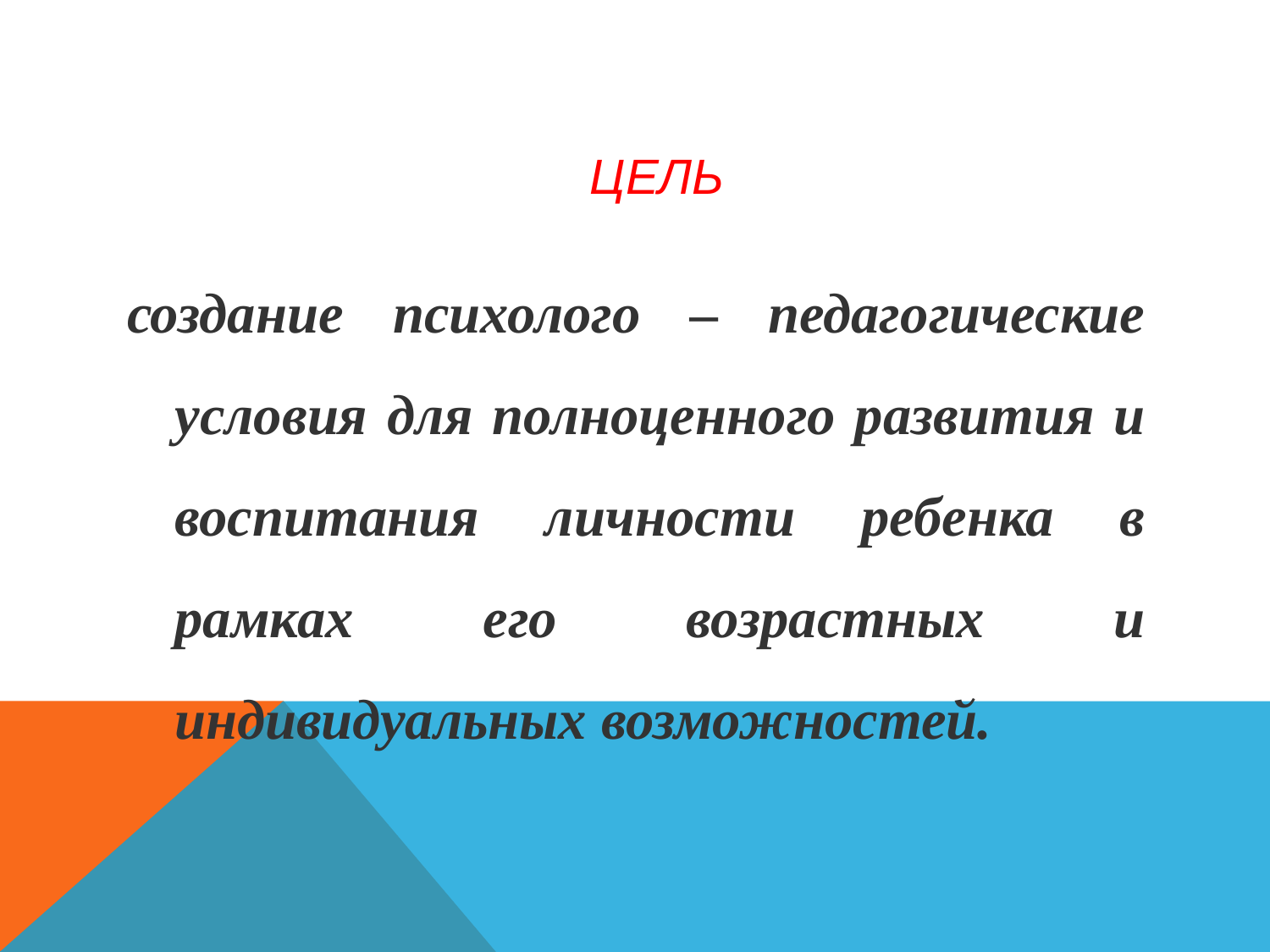

# Цель
создание психолого – педагогические условия для полноценного развития и воспитания личности ребенка в рамках его возрастных и индивидуальных возможностей.